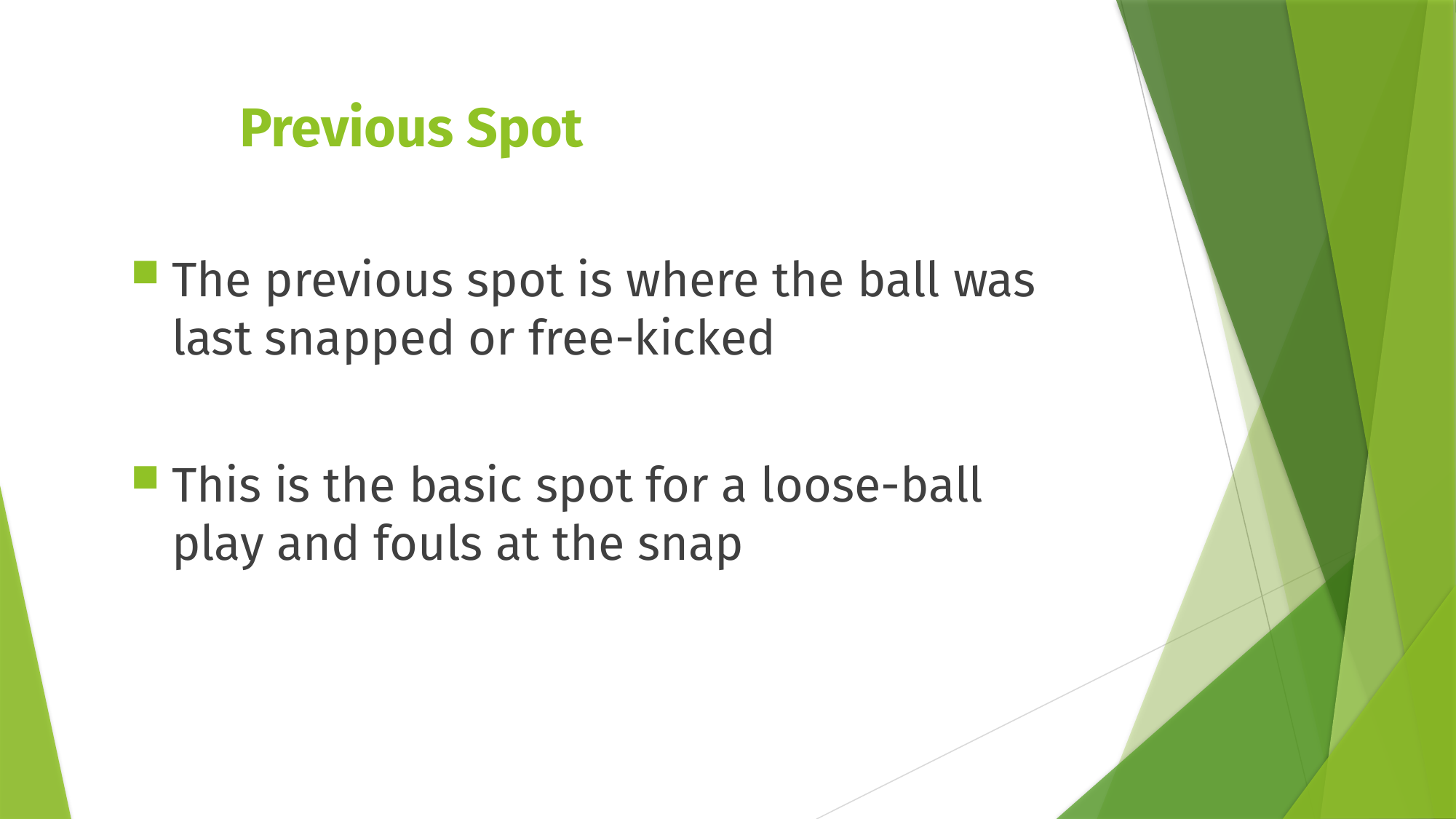

Previous Spot
The previous spot is where the ball was last snapped or free-kicked

This is the basic spot for a loose-ball play and fouls at the snap